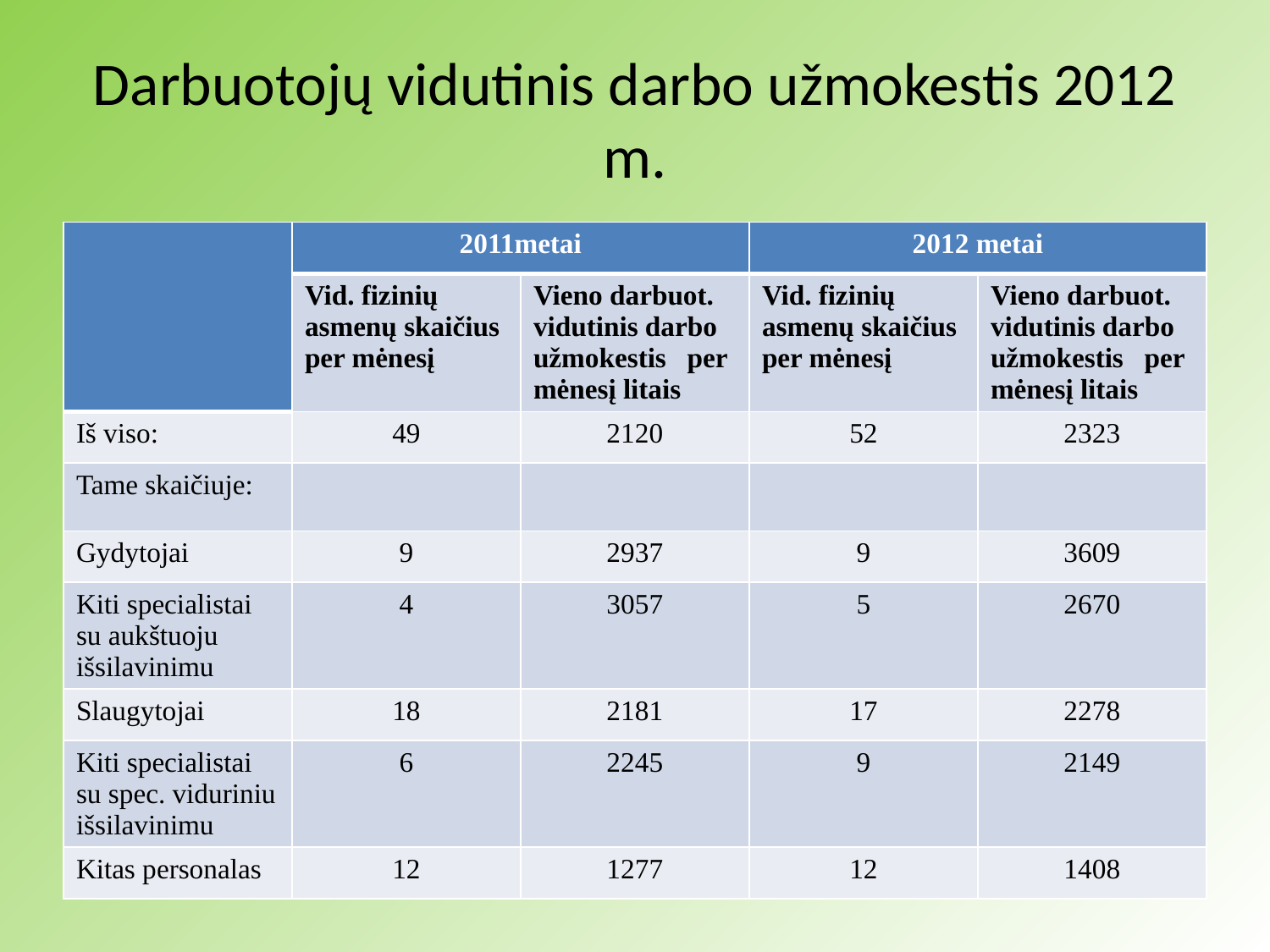

# Darbuotojų vidutinis darbo užmokestis 2012 m.
|  | 2011metai |  | 2012 metai |  |
| --- | --- | --- | --- | --- |
|  | Vid. fizinių asmenų skaičius per mėnesį | Vieno darbuot. vidutinis darbo užmokestis per mėnesį litais | Vid. fizinių asmenų skaičius per mėnesį | Vieno darbuot. vidutinis darbo užmokestis per mėnesį litais |
| Iš viso: | 49 | 2120 | 52 | 2323 |
| Tame skaičiuje: |  |  |  |  |
| Gydytojai | 9 | 2937 | 9 | 3609 |
| Kiti specialistai su aukštuoju išsilavinimu | 4 | 3057 | 5 | 2670 |
| Slaugytojai | 18 | 2181 | 17 | 2278 |
| Kiti specialistai su spec. viduriniu išsilavinimu | 6 | 2245 | 9 | 2149 |
| Kitas personalas | 12 | 1277 | 12 | 1408 |